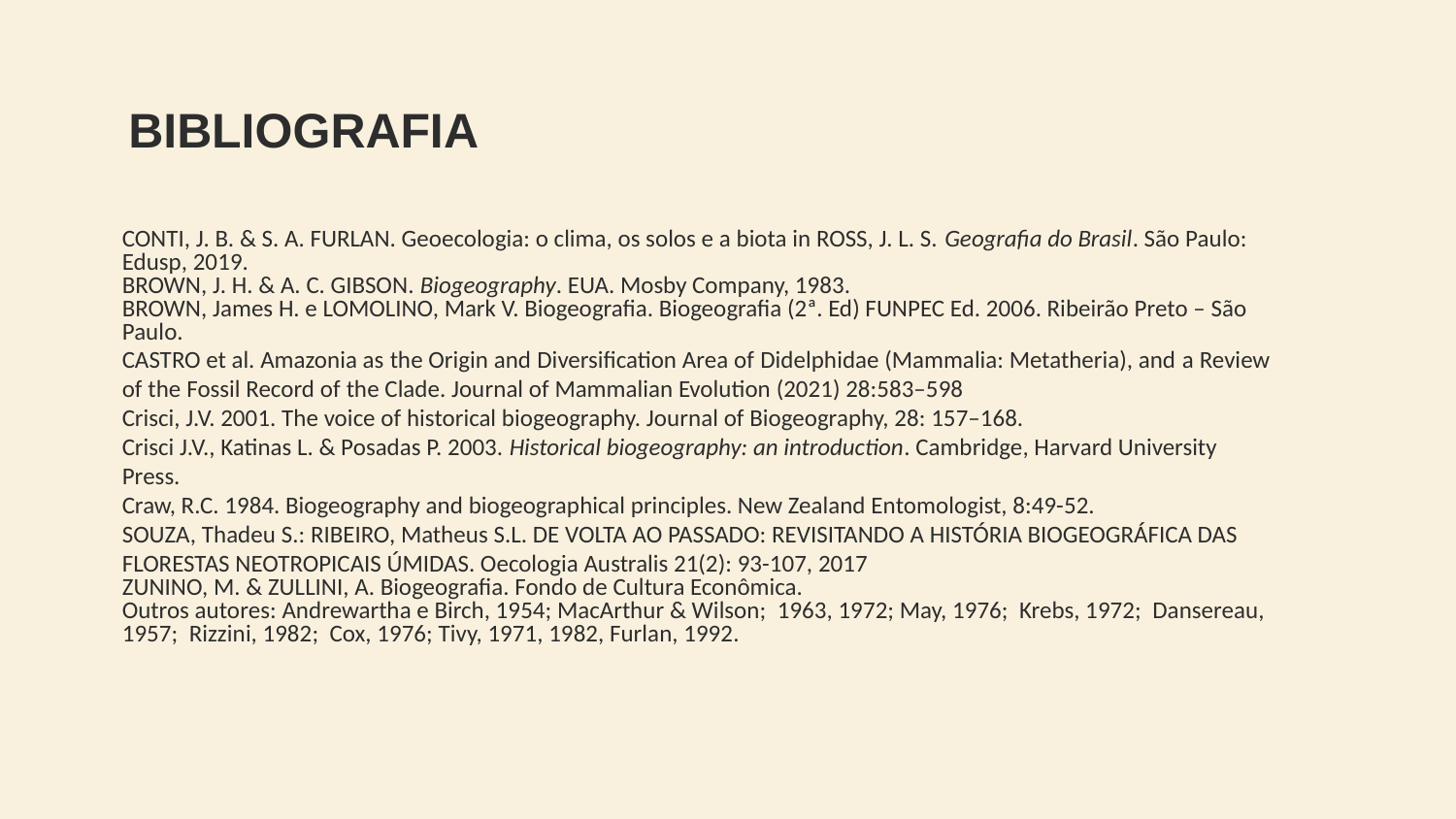

# BIBLIOGRAFIA
CONTI, J. B. & S. A. FURLAN. Geoecologia: o clima, os solos e a biota in ROSS, J. L. S. Geografia do Brasil. São Paulo: Edusp, 2019.
BROWN, J. H. & A. C. GIBSON. Biogeography. EUA. Mosby Company, 1983.
BROWN, James H. e LOMOLINO, Mark V. Biogeografia. Biogeografia (2ª. Ed) FUNPEC Ed. 2006. Ribeirão Preto – São Paulo.
CASTRO et al. Amazonia as the Origin and Diversification Area of Didelphidae (Mammalia: Metatheria), and a Review of the Fossil Record of the Clade. Journal of Mammalian Evolution (2021) 28:583–598
Crisci, J.V. 2001. The voice of historical biogeography. Journal of Biogeography, 28: 157–168.
Crisci J.V., Katinas L. & Posadas P. 2003. Historical biogeography: an introduction. Cambridge, Harvard University Press.
Craw, R.C. 1984. Biogeography and biogeographical principles. New Zealand Entomologist, 8:49-52.
SOUZA, Thadeu S.: RIBEIRO, Matheus S.L. DE VOLTA AO PASSADO: REVISITANDO A HISTÓRIA BIOGEOGRÁFICA DAS FLORESTAS NEOTROPICAIS ÚMIDAS. Oecologia Australis 21(2): 93-107, 2017
ZUNINO, M. & ZULLINI, A. Biogeografia. Fondo de Cultura Econômica.
Outros autores: Andrewartha e Birch, 1954; MacArthur & Wilson;  1963, 1972; May, 1976;  Krebs, 1972;  Dansereau, 1957;  Rizzini, 1982;  Cox, 1976; Tivy, 1971, 1982, Furlan, 1992.